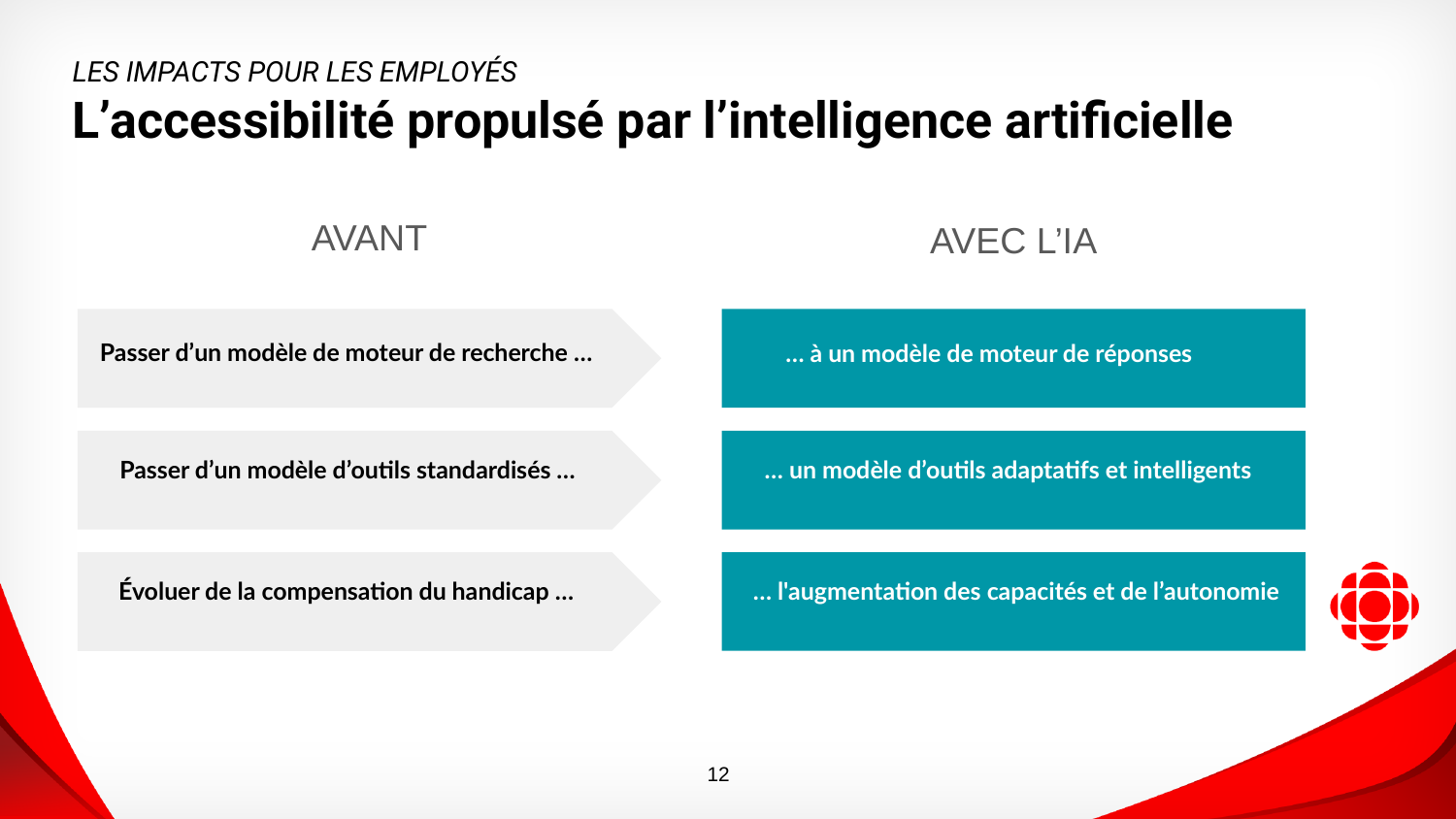

# LES IMPACTS POUR LES EMPLOYÉS
L’accessibilité propulsé par l’intelligence artificielle
AVANT
AVEC L’IA

Passer d’un modèle de moteur de recherche …
… à un modèle de moteur de réponses

Passer d’un modèle d’outils standardisés …
… un modèle d’outils adaptatifs et intelligents

Évoluer de la compensation du handicap …
… l'augmentation des capacités et de l’autonomie
12